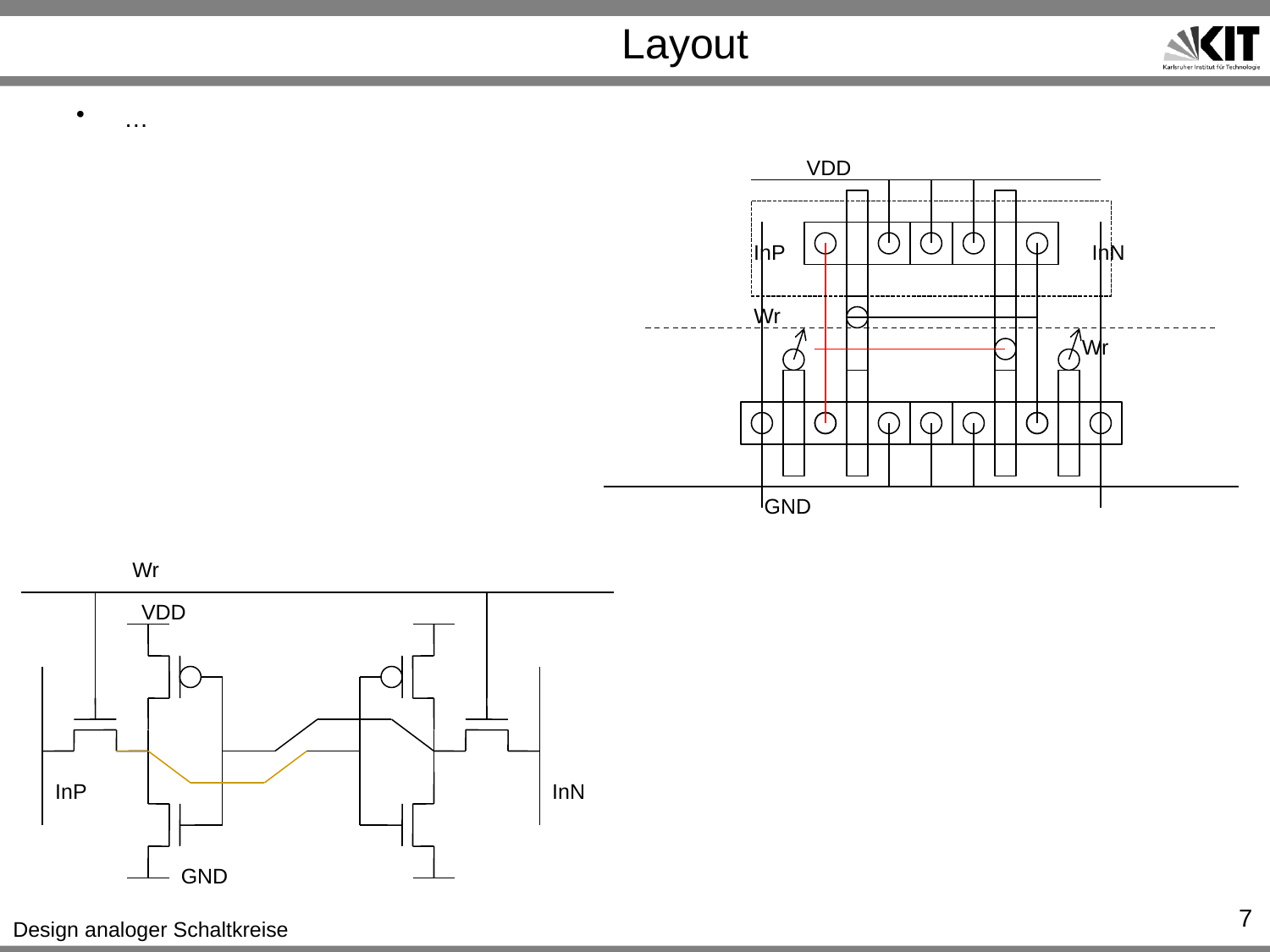

# Layout
…
VDD

InP

InN
Wr

Wr

GND
Wr
VDD

InP
InN
GND
7